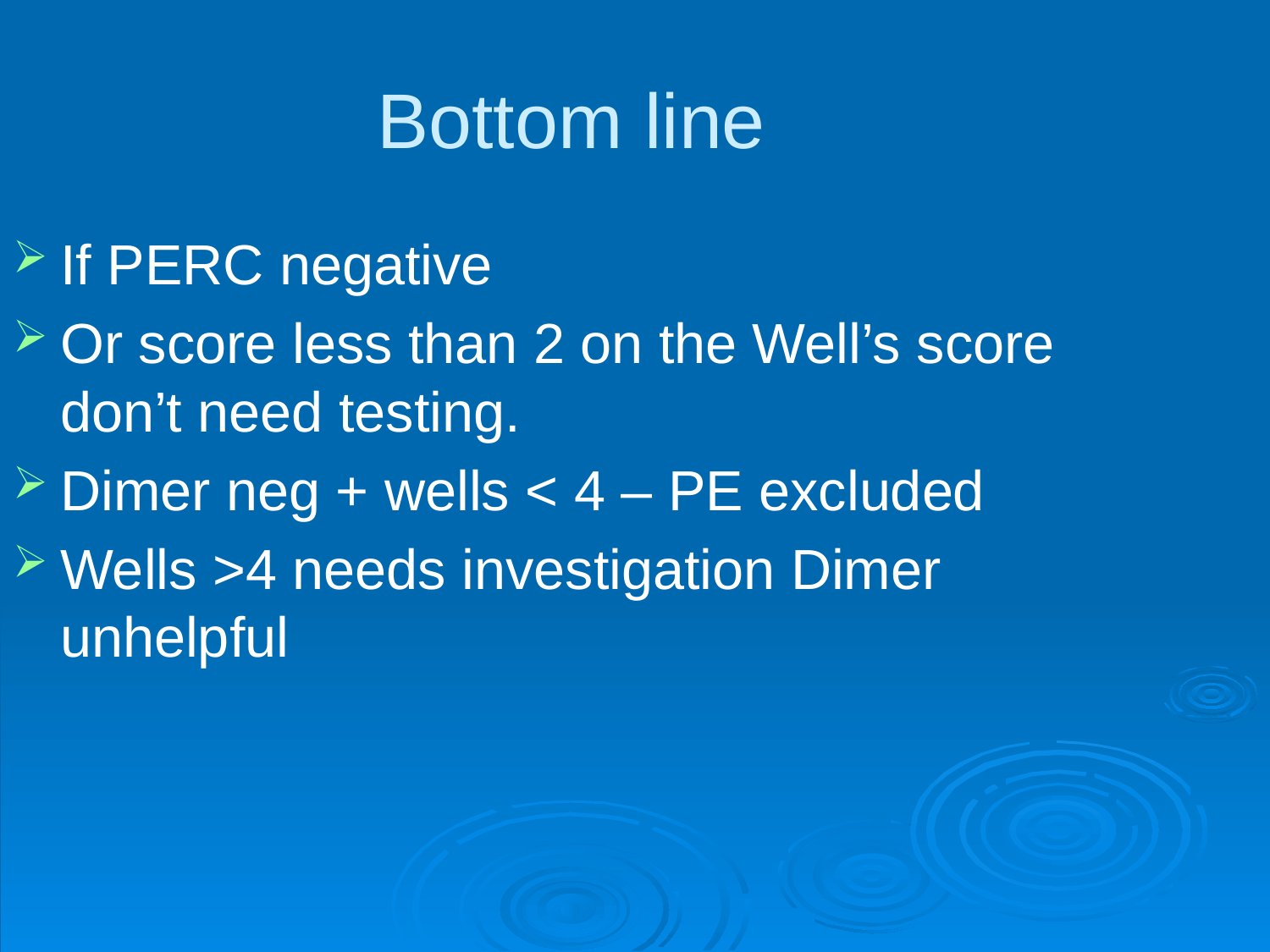

Bottom line
If PERC negative
Or score less than 2 on the Well’s score don’t need testing.
Dimer neg + wells < 4 – PE excluded
Wells >4 needs investigation Dimer unhelpful